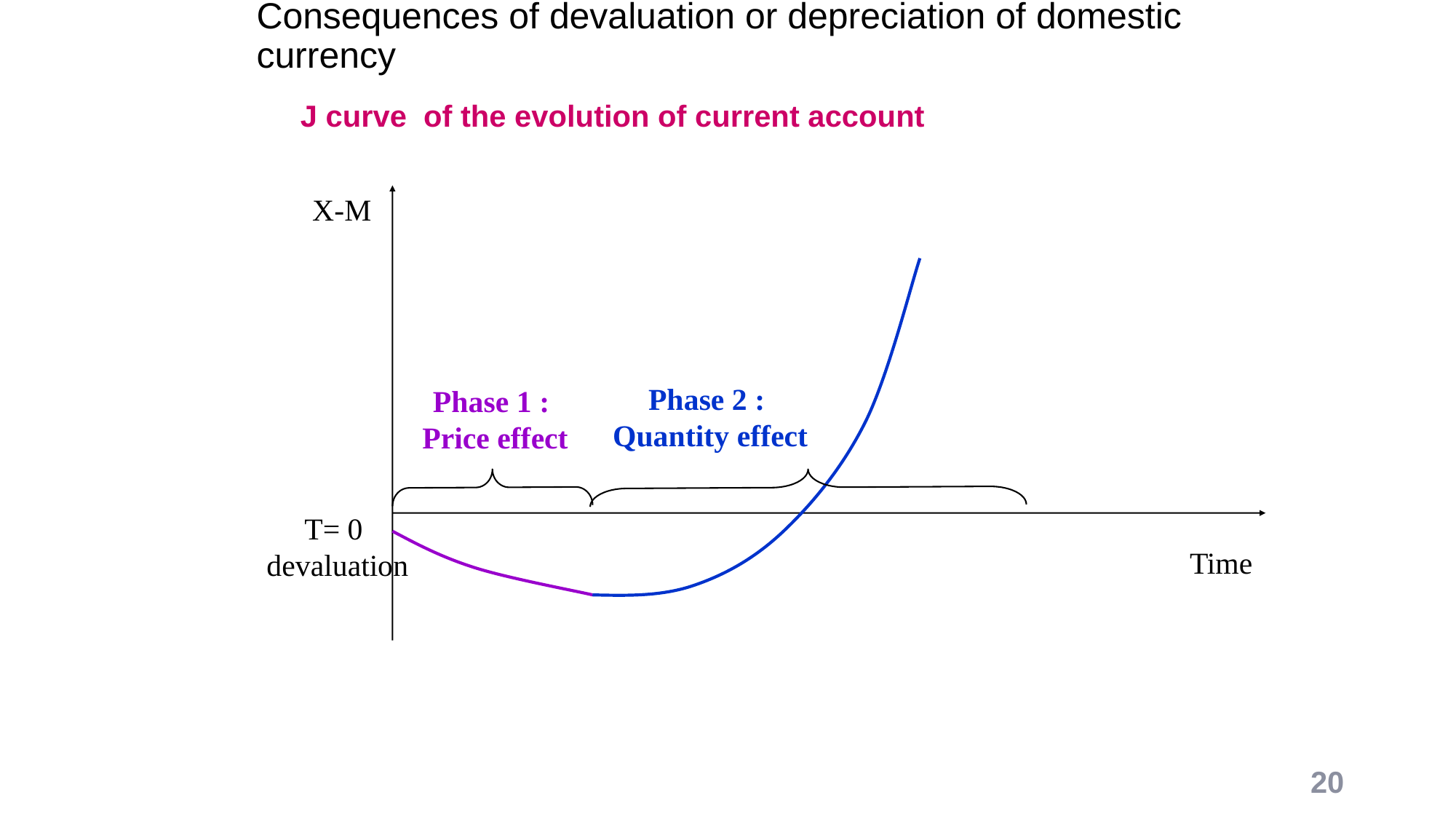

# Consequences of devaluation or depreciation of domestic currency
J curve  of the evolution of current account

X-M

Phase 2 :
Quantity effect
Phase 1 :
Price effect

T= 0
devaluation

Time
20